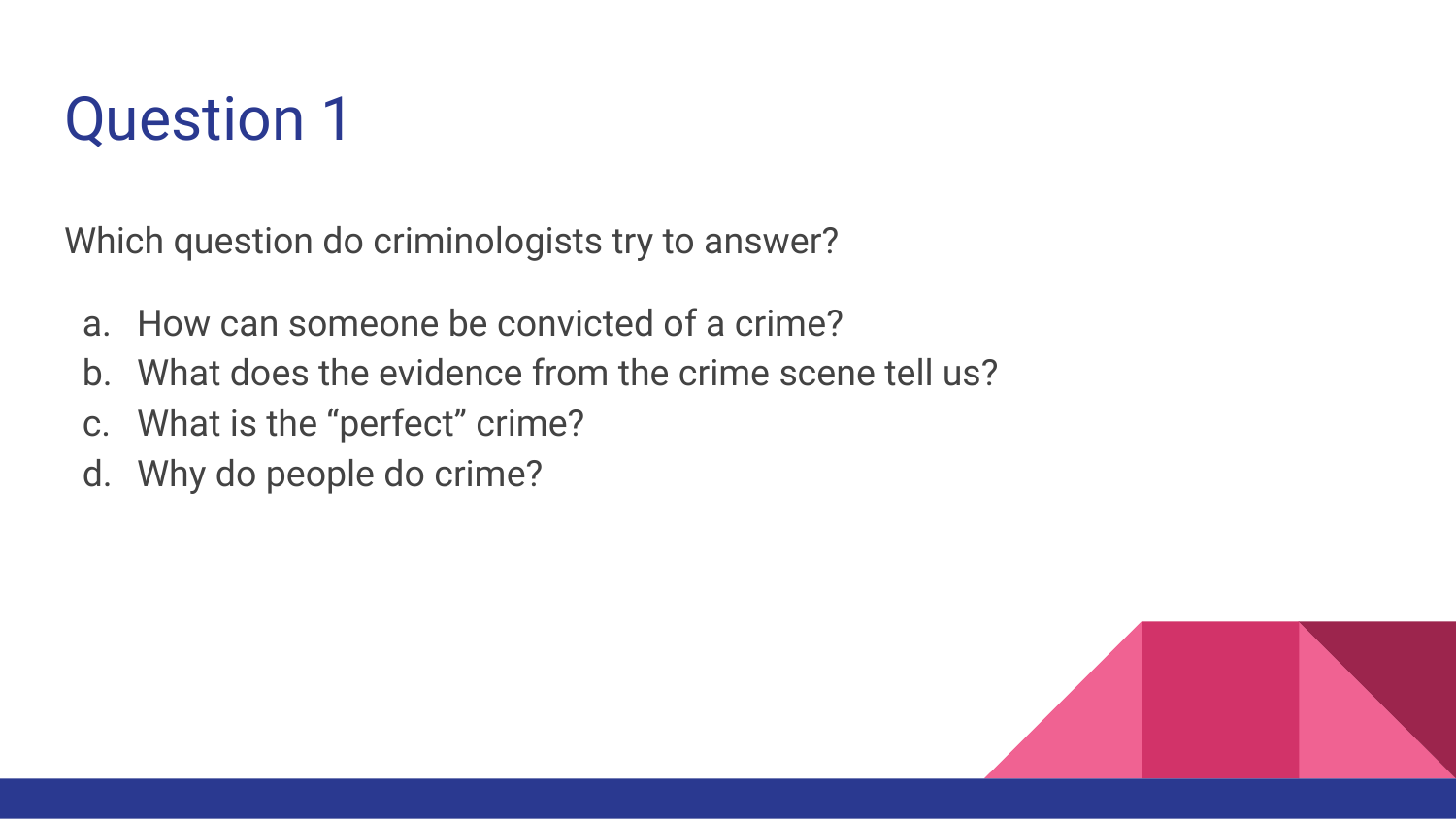

# Question 1
Which question do criminologists try to answer?
How can someone be convicted of a crime?
What does the evidence from the crime scene tell us?
What is the “perfect” crime?
Why do people do crime?